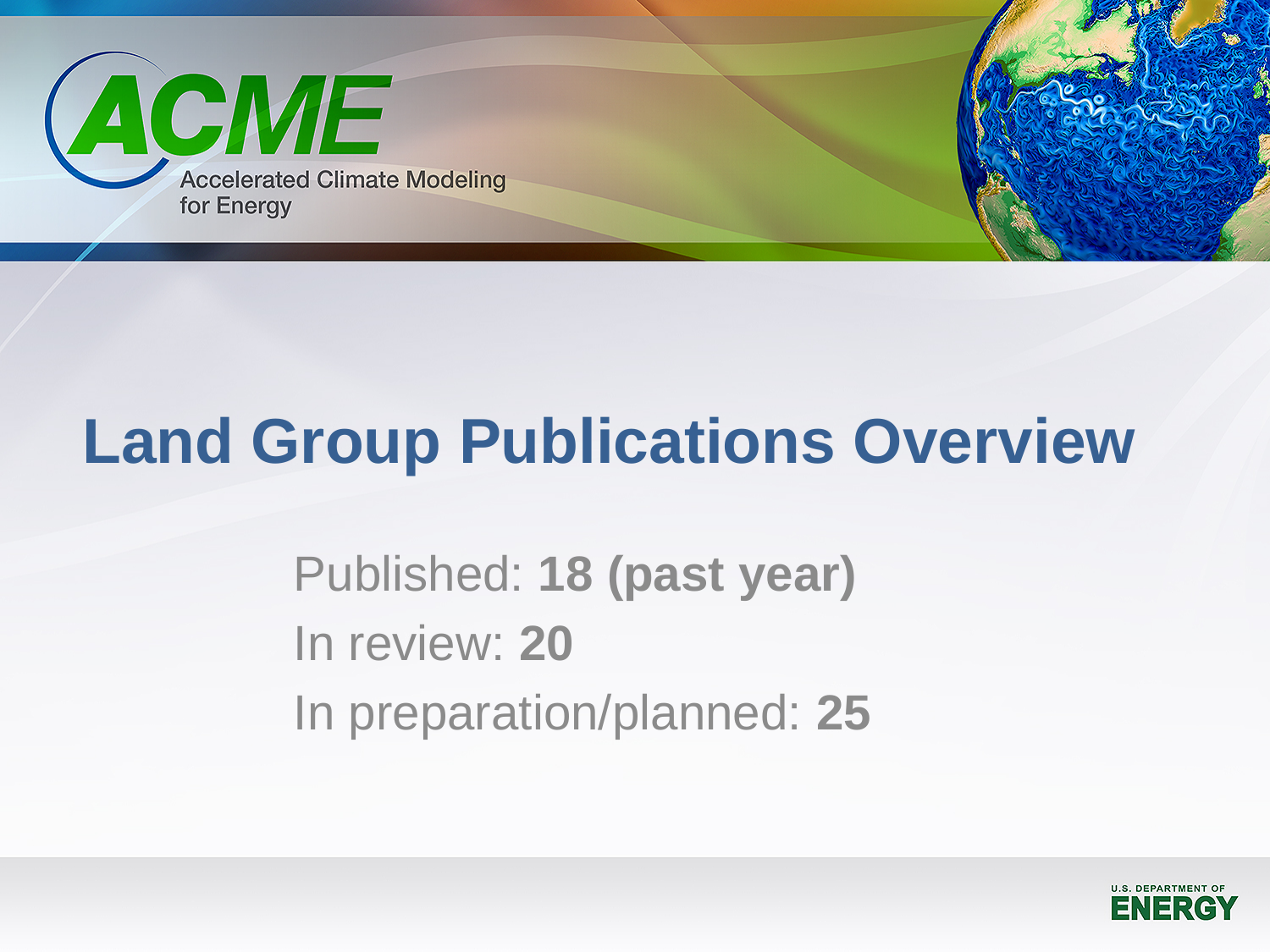

# Land Group Publications Overview
Published: 18 (past year)
In review: 20
In preparation/planned: 25